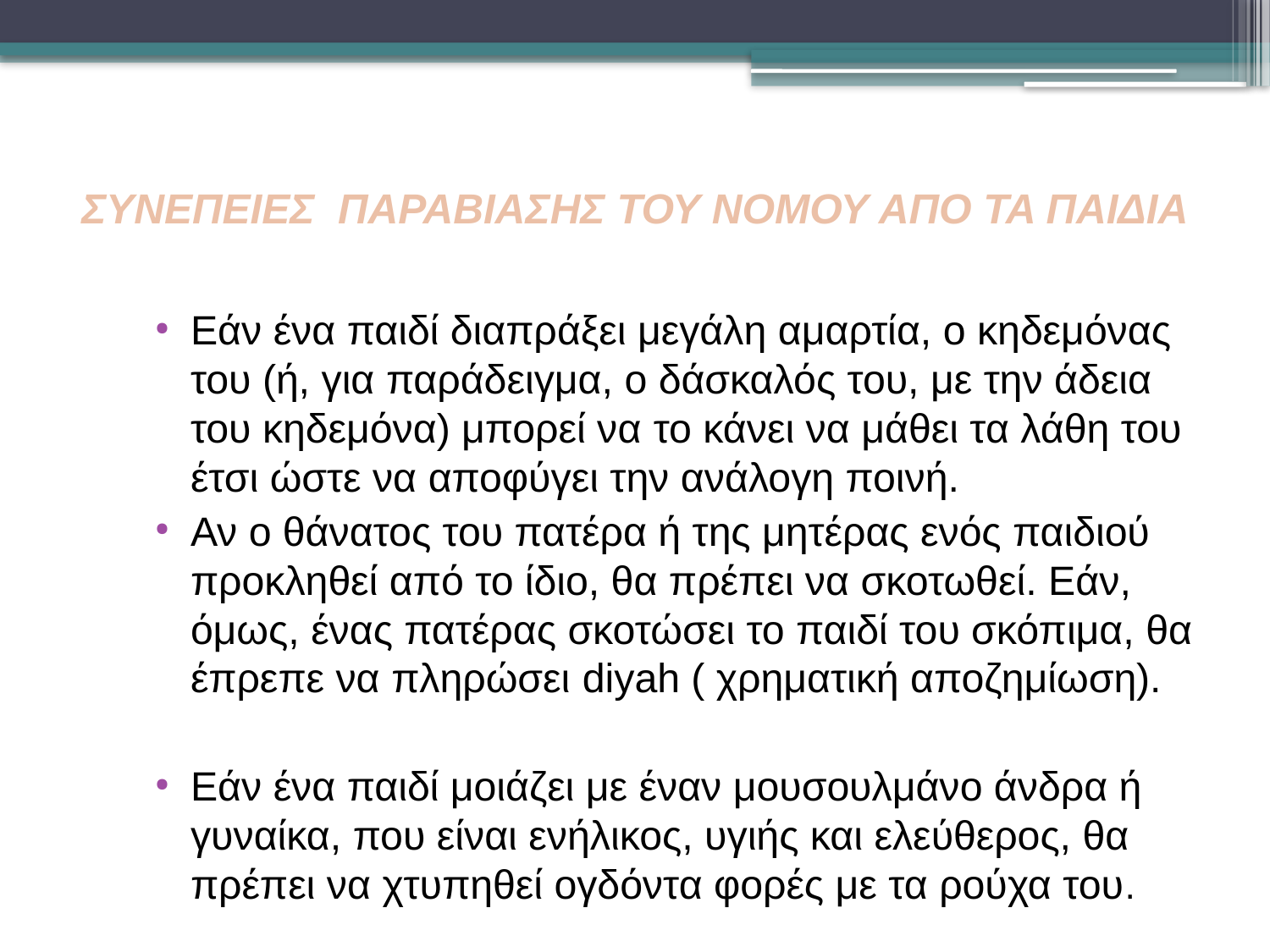

# ΣΥΝΕΠΕΙΕΣ  ΠΑΡΑΒΙΑΣΗΣ ΤΟΥ ΝΟΜΟΥ ΑΠΟ ΤΑ ΠΑΙΔΙΑ
Εάν ένα παιδί διαπράξει μεγάλη αμαρτία, ο κηδεμόνας του (ή, για παράδειγμα, ο δάσκαλός του, με την άδεια του κηδεμόνα) μπορεί να το κάνει να μάθει τα λάθη του έτσι ώστε να αποφύγει την ανάλογη ποινή.
Αν ο θάνατος του πατέρα ή της μητέρας ενός παιδιού προκληθεί από το ίδιο, θα πρέπει να σκοτωθεί. Εάν, όμως, ένας πατέρας σκοτώσει το παιδί του σκόπιμα, θα έπρεπε να πληρώσει diyah ( χρηματική αποζημίωση).

Εάν ένα παιδί μοιάζει με έναν μουσουλμάνο άνδρα ή γυναίκα, που είναι ενήλικος, υγιής και ελεύθερος, θα πρέπει να χτυπηθεί ογδόντα φορές με τα ρούχα του.